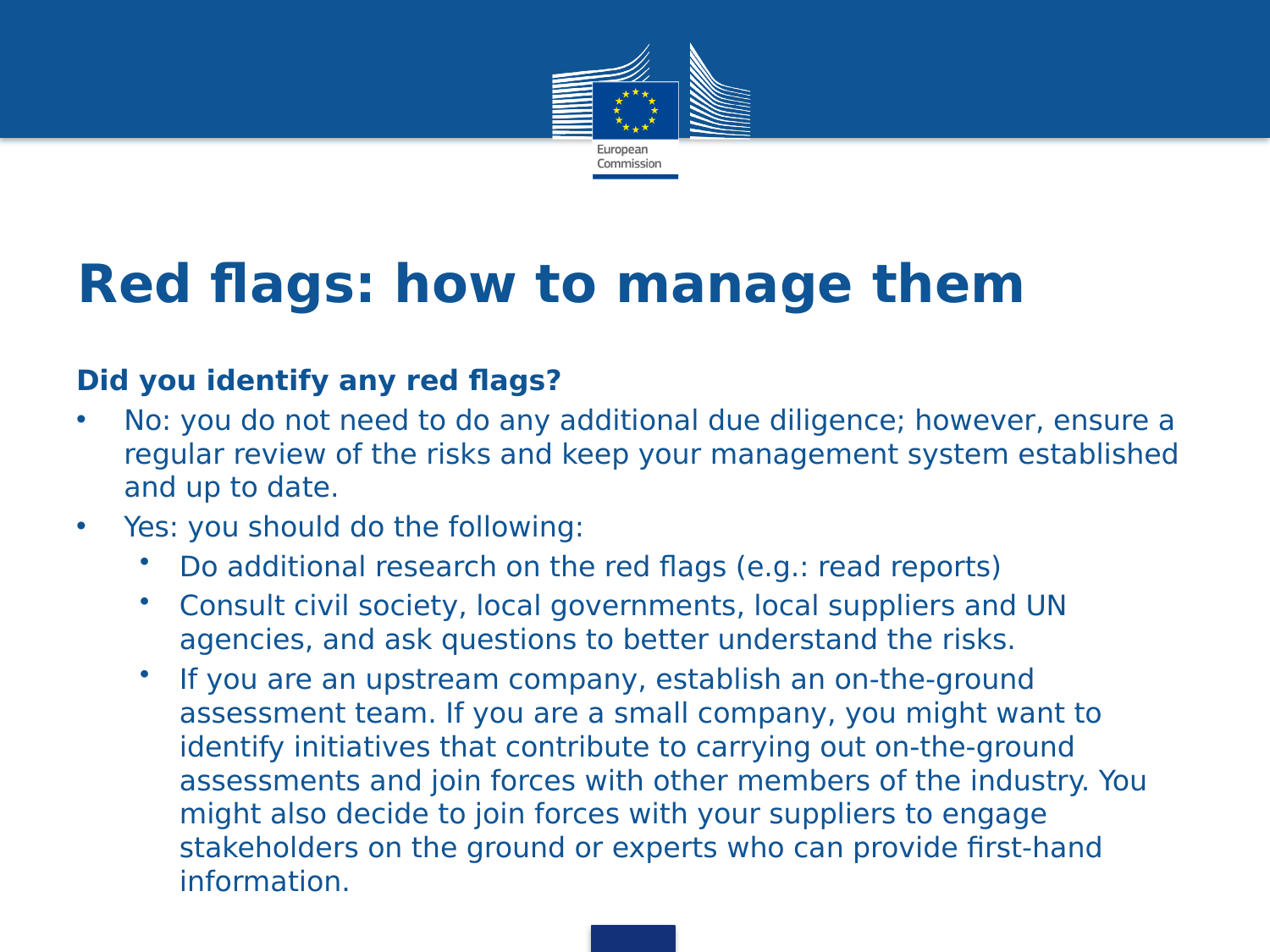

# Red flags: how to manage them
Did you identify any red flags?
No: you do not need to do any additional due diligence; however, ensure a regular review of the risks and keep your management system established and up to date.
Yes: you should do the following:
Do additional research on the red flags (e.g.: read reports)
Consult civil society, local governments, local suppliers and UN agencies, and ask questions to better understand the risks.
If you are an upstream company, establish an on-the-ground assessment team. If you are a small company, you might want to identify initiatives that contribute to carrying out on-the-ground assessments and join forces with other members of the industry. You might also decide to join forces with your suppliers to engage stakeholders on the ground or experts who can provide first-hand information.